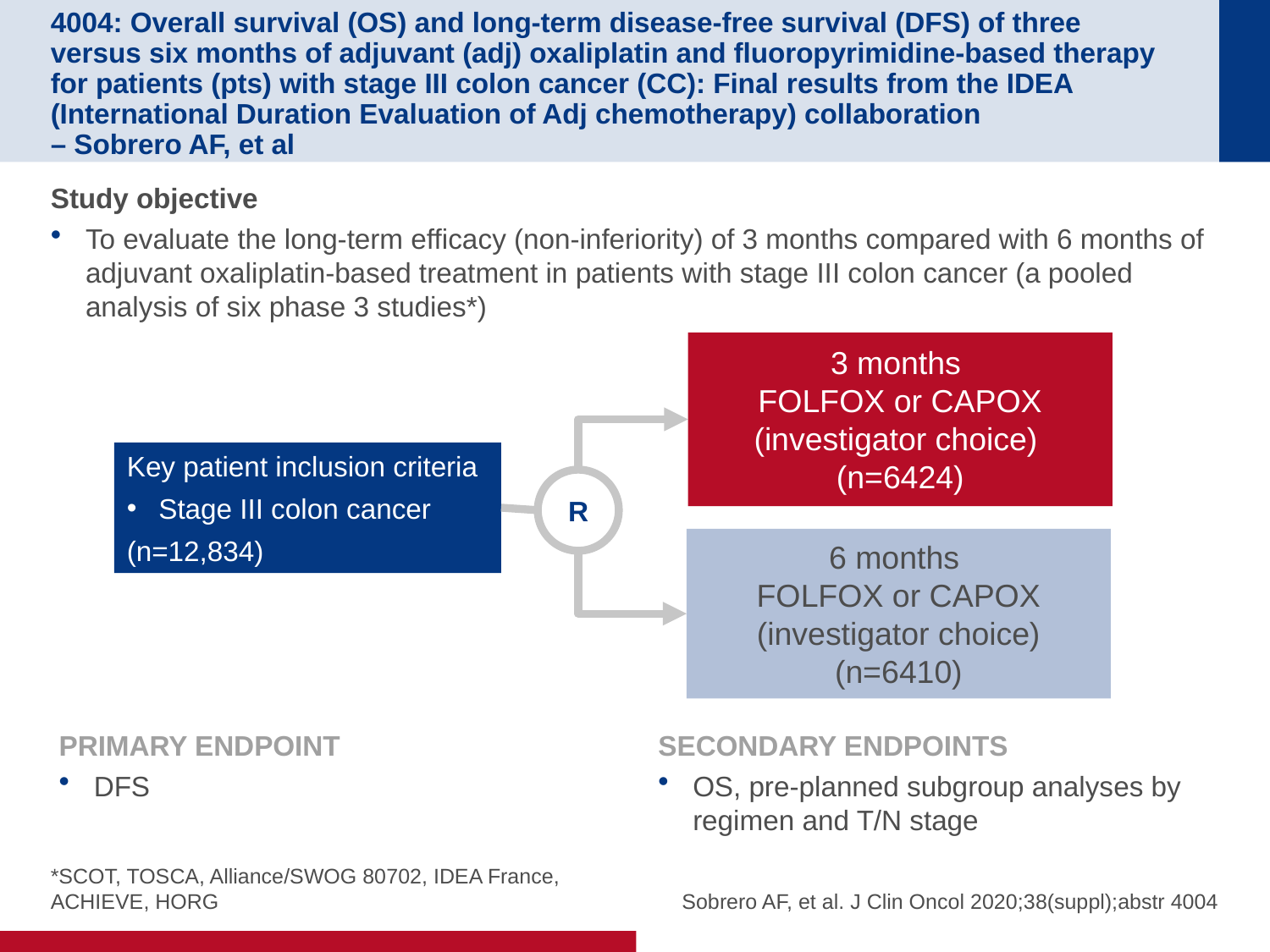

# 4004: Overall survival (OS) and long-term disease-free survival (DFS) of three versus six months of adjuvant (adj) oxaliplatin and fluoropyrimidine-based therapy for patients (pts) with stage III colon cancer (CC): Final results from the IDEA (International Duration Evaluation of Adj chemotherapy) collaboration – Sobrero AF, et al
Study objective
To evaluate the long-term efficacy (non-inferiority) of 3 months compared with 6 months of adjuvant oxaliplatin-based treatment in patients with stage III colon cancer (a pooled analysis of six phase 3 studies*)
3 months
FOLFOX or CAPOX (investigator choice)
(n=6424)
Key patient inclusion criteria
Stage III colon cancer
(n=12,834)
R
6 months
FOLFOX or CAPOX (investigator choice)
(n=6410)
PRIMARY ENDPOINT
DFS
SECONDARY ENDPOINTS
OS, pre-planned subgroup analyses by regimen and T/N stage
*SCOT, TOSCA, Alliance/SWOG 80702, IDEA France, ACHIEVE, HORG
Sobrero AF, et al. J Clin Oncol 2020;38(suppl);abstr 4004